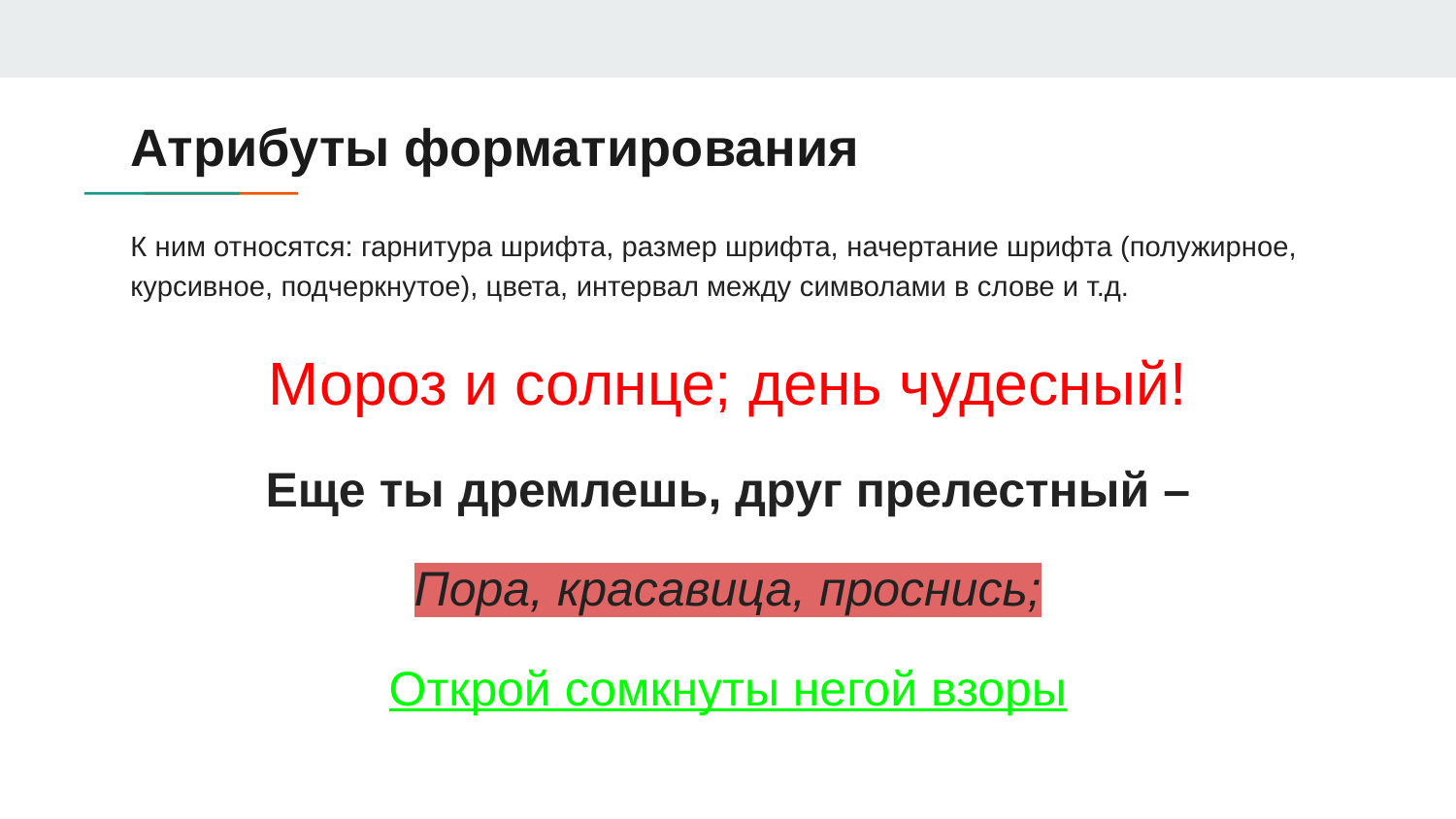

# Атрибуты форматирования
К ним относятся: гарнитура шрифта, размер шрифта, начертание шрифта (полужирное, курсивное, подчеркнутое), цвета, интервал между символами в слове и т.д.
Мороз и солнце; день чудесный!
Еще ты дремлешь, друг прелестный –
Пора, красавица, проснись;
Открой сомкнуты негой взоры